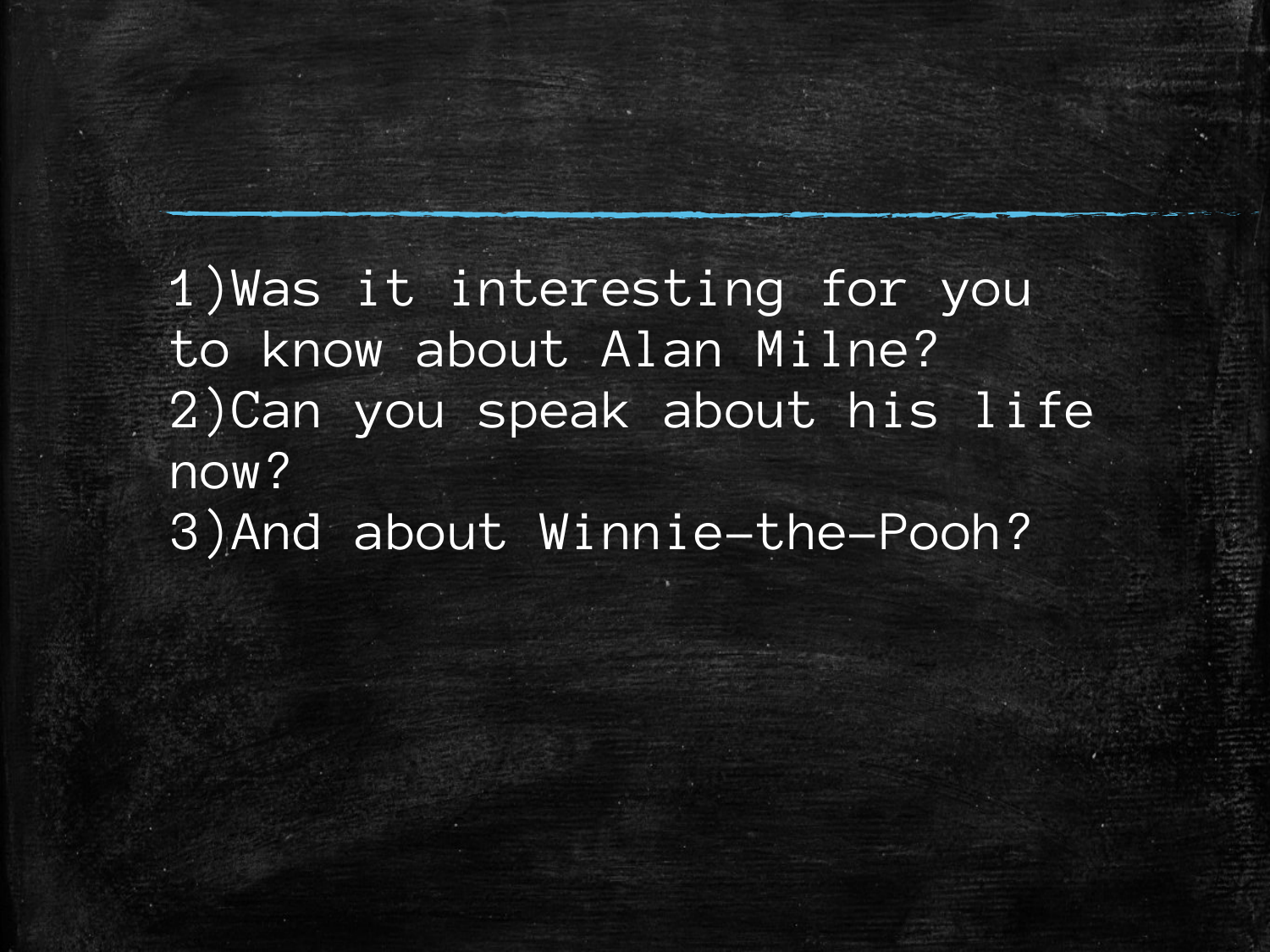

# 1)Was it interesting for you to know about Alan Milne? 2)Can you speak about his life now? 3)And about Winnie-the-Pooh?